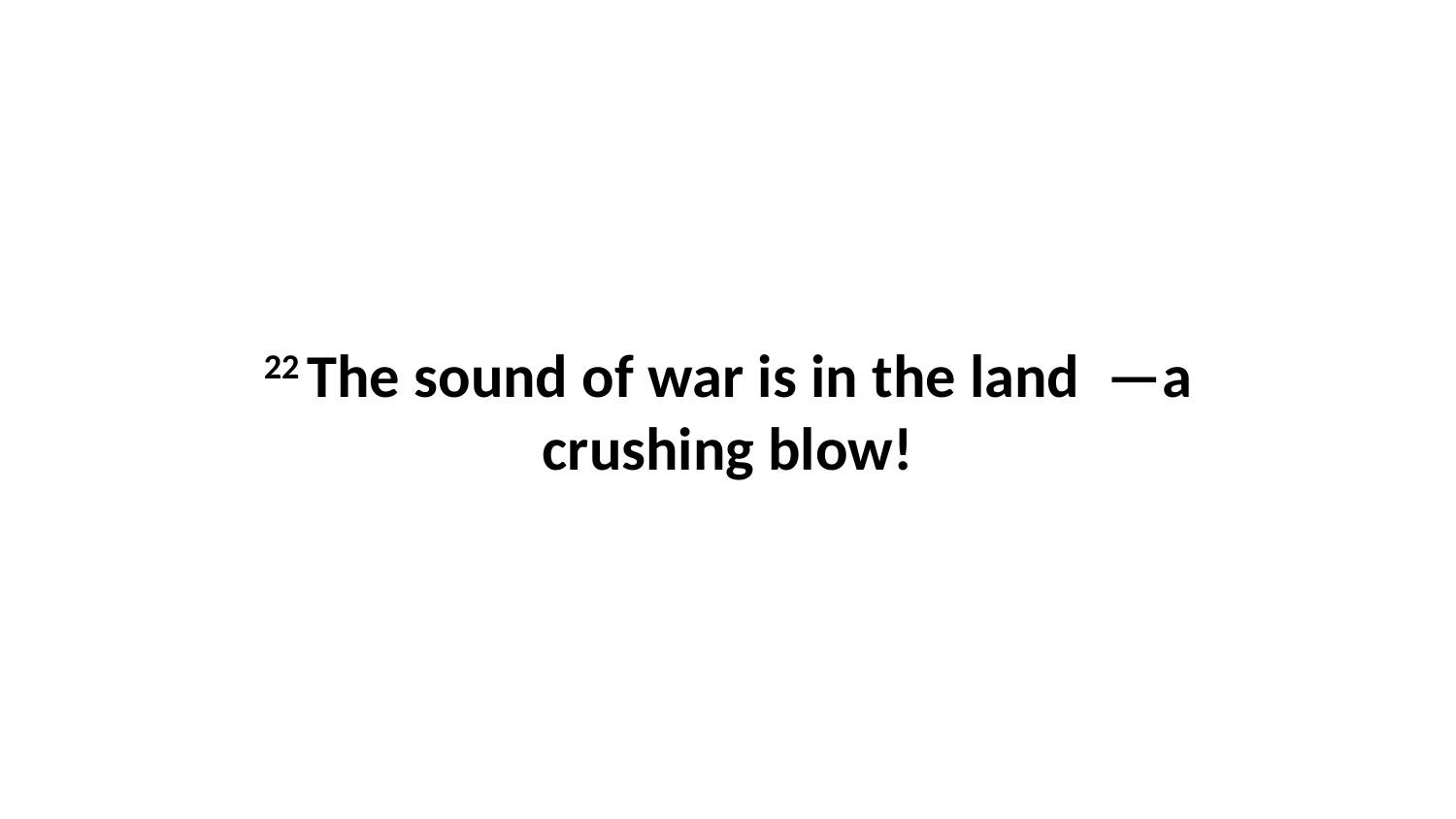

22 The sound of war is in the land  —a crushing blow!